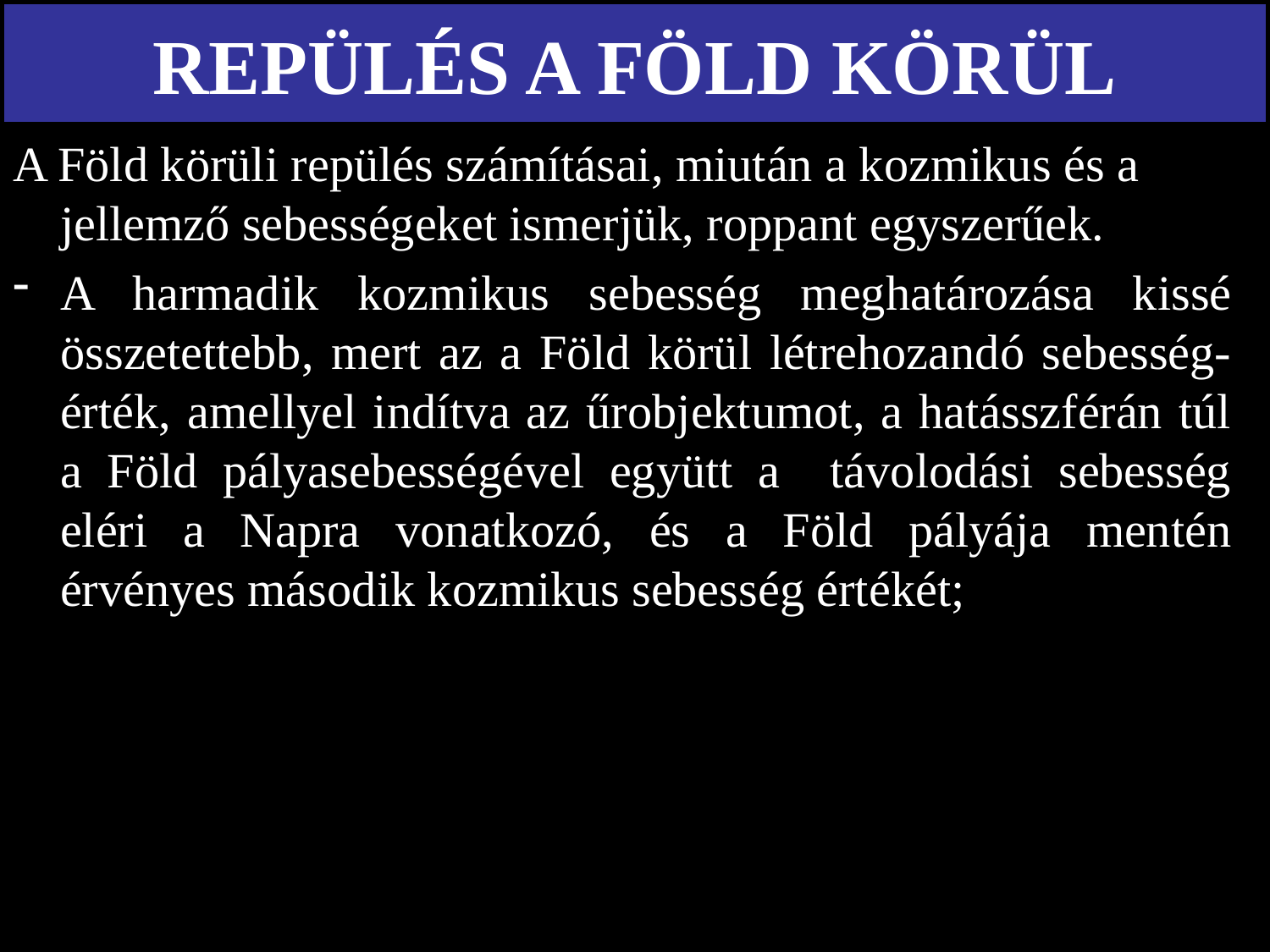

# REPÜLÉS A FÖLD KÖRÜL
A Föld körüli repülés számításai, miután a kozmikus és a jellemző sebességeket ismerjük, roppant egyszerűek.
A harmadik kozmikus sebesség meghatározása kissé összetettebb, mert az a Föld körül létrehozandó sebesség-érték, amellyel indítva az űrobjektumot, a hatásszférán túl a Föld pályasebességével együtt a  távolodási sebesség eléri a Napra vonatkozó, és a Föld pályája mentén érvényes második kozmikus sebesség értékét;